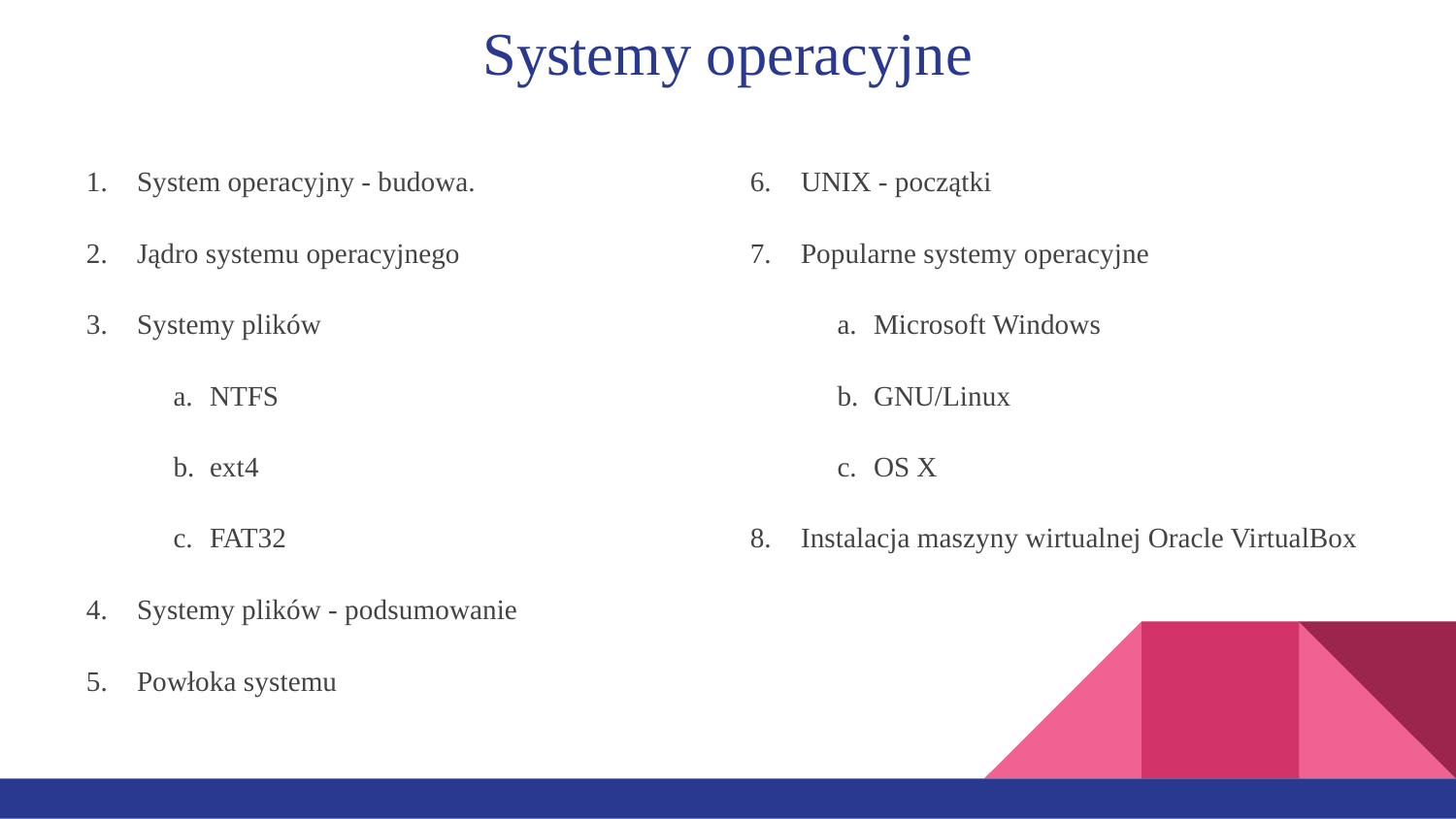

# Systemy operacyjne
System operacyjny - budowa.
Jądro systemu operacyjnego
Systemy plików
NTFS
ext4
FAT32
Systemy plików - podsumowanie
Powłoka systemu
UNIX - początki
Popularne systemy operacyjne
Microsoft Windows
GNU/Linux
OS X
Instalacja maszyny wirtualnej Oracle VirtualBox